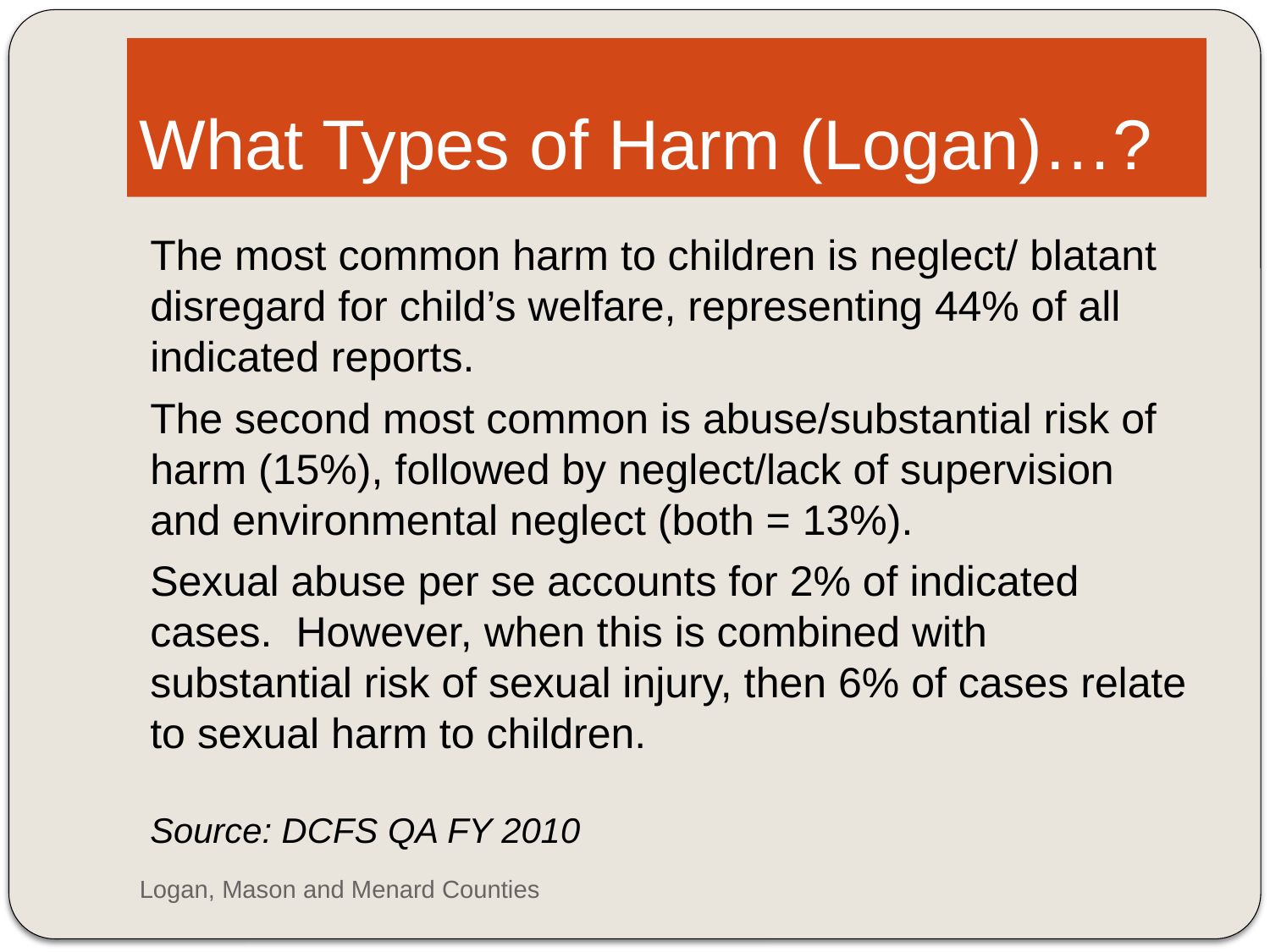

# What Types of Harm (Logan)…?

The most common harm to children is neglect/ blatant disregard for child’s welfare, representing 44% of all indicated reports.
The second most common is abuse/substantial risk of harm (15%), followed by neglect/lack of supervision and environmental neglect (both = 13%).
Sexual abuse per se accounts for 2% of indicated cases.  However, when this is combined with substantial risk of sexual injury, then 6% of cases relate to sexual harm to children.

Source: DCFS QA FY 2010

Logan, Mason and Menard Counties